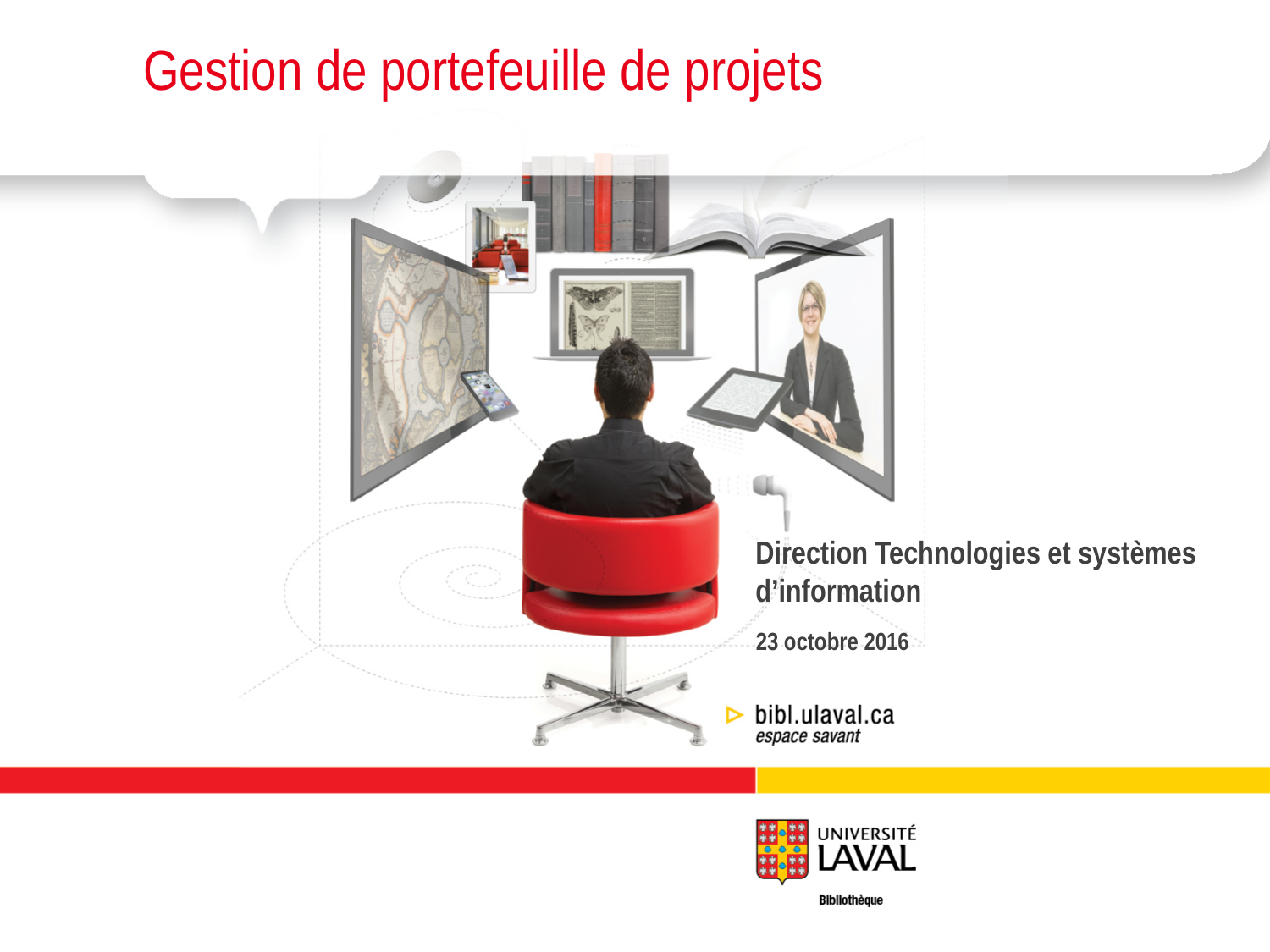

Gestion de portefeuille de projets
Direction Technologies et systèmes d’information

23 octobre 2016